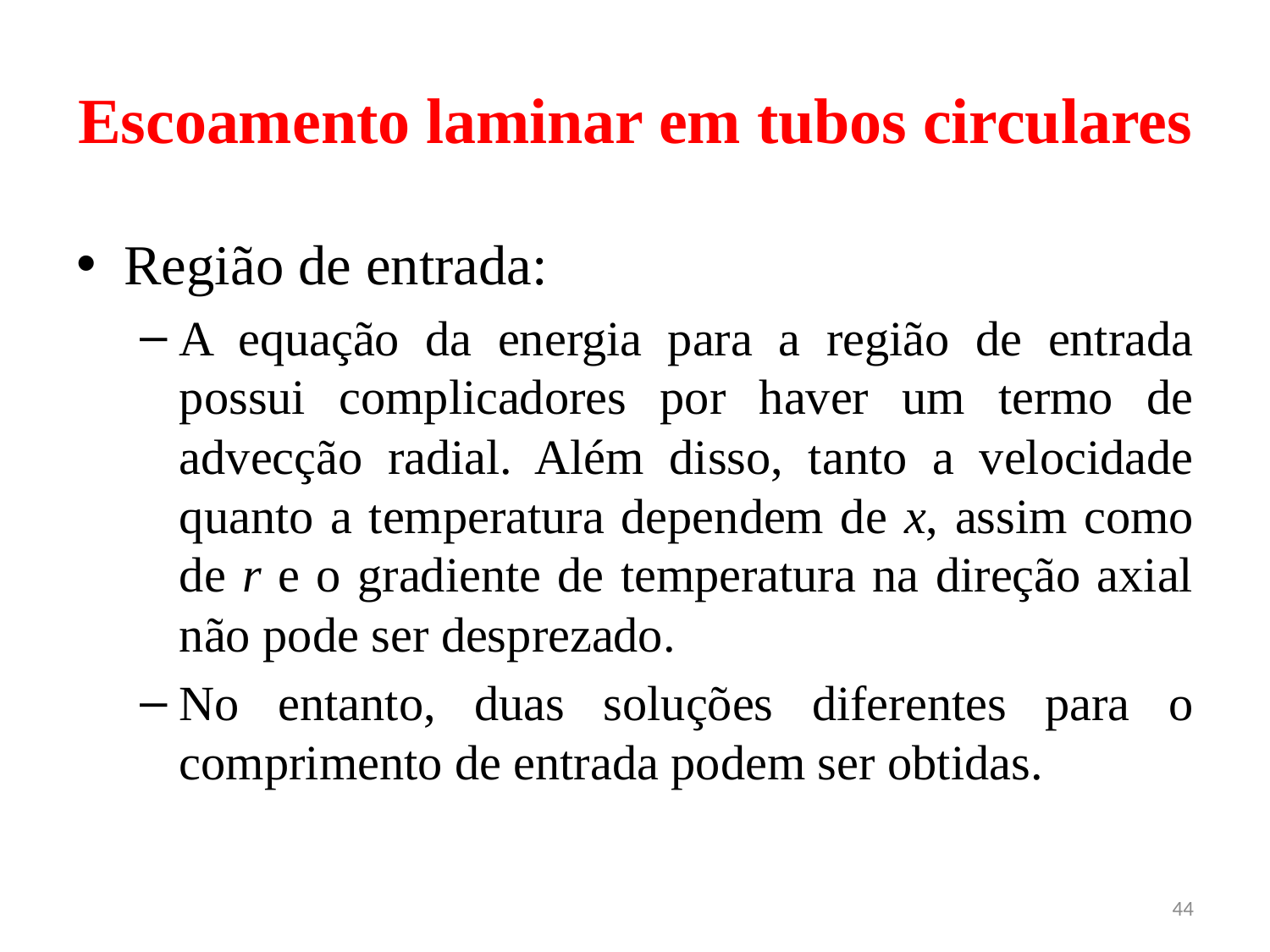

# Escoamento laminar em tubos circulares
Região de entrada:
A equação da energia para a região de entrada possui complicadores por haver um termo de advecção radial. Além disso, tanto a velocidade quanto a temperatura dependem de x, assim como de r e o gradiente de temperatura na direção axial não pode ser desprezado.
No entanto, duas soluções diferentes para o comprimento de entrada podem ser obtidas.
44